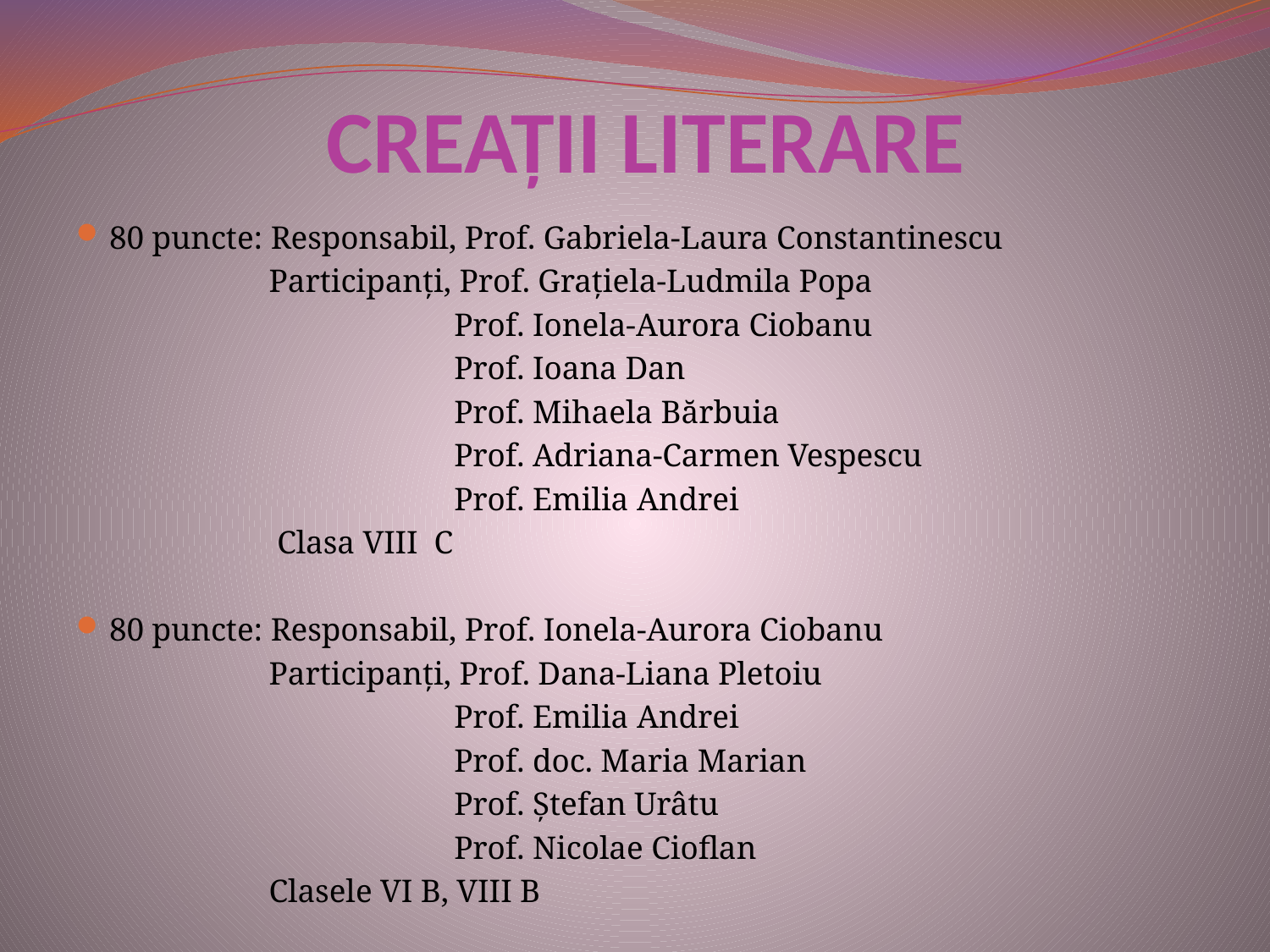

# CREAŢII LITERARE
80 puncte: Responsabil, Prof. Gabriela-Laura Constantinescu
                        Participanţi, Prof. Graţiela-Ludmila Popa
                                               Prof. Ionela-Aurora Ciobanu
                                               Prof. Ioana Dan
                                               Prof. Mihaela Bărbuia
                                               Prof. Adriana-Carmen Vespescu
                                               Prof. Emilia Andrei
                         Clasa VIII  C

80 puncte: Responsabil, Prof. Ionela-Aurora Ciobanu
                        Participanţi, Prof. Dana-Liana Pletoiu
                                               Prof. Emilia Andrei
                                               Prof. doc. Maria Marian
                                               Prof. Ştefan Urâtu
                                               Prof. Nicolae Cioflan
                        Clasele VI B, VIII B